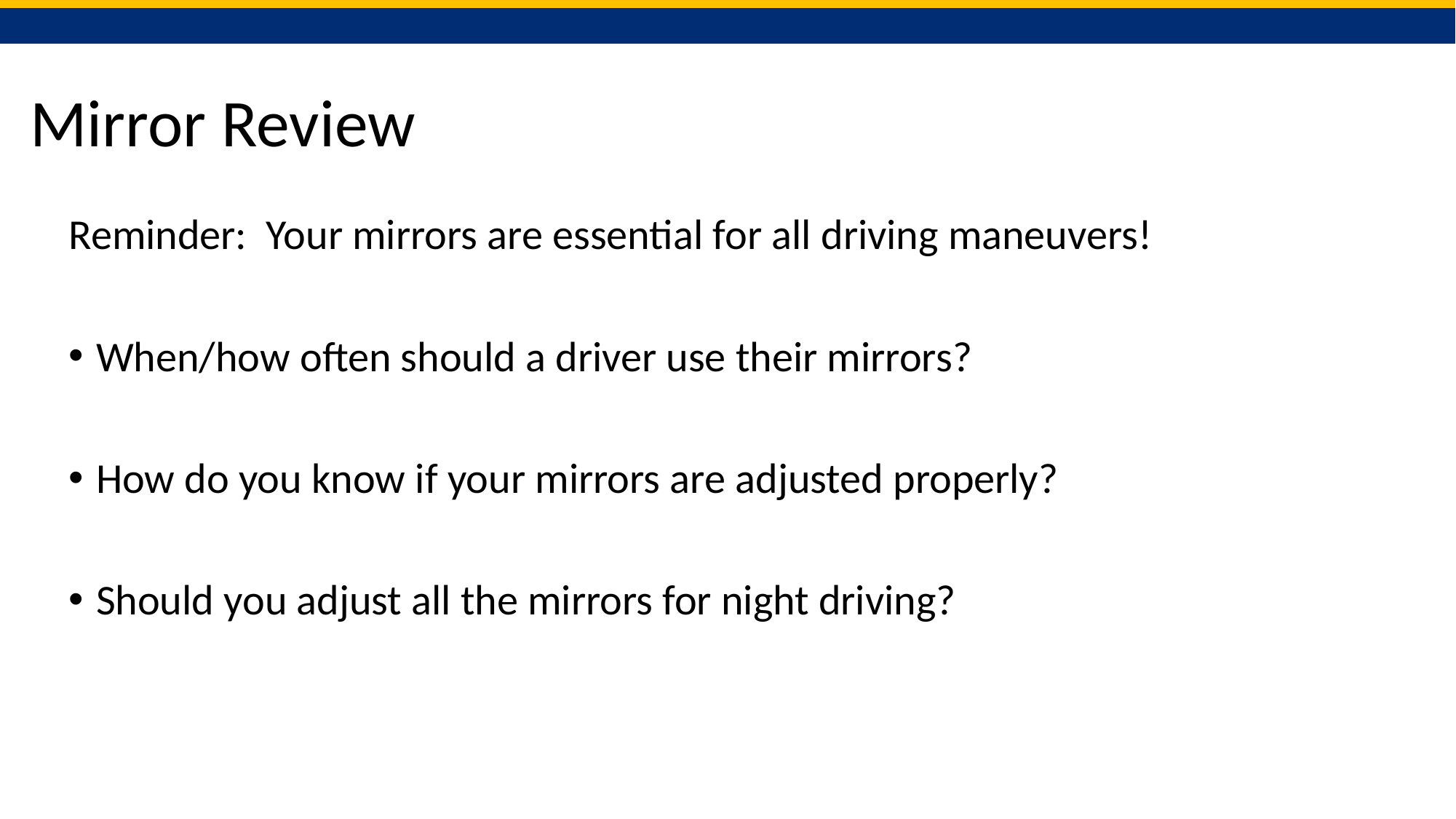

# Mirror Review
Reminder:  Your mirrors are essential for all driving maneuvers!

When/how often should a driver use their mirrors?

How do you know if your mirrors are adjusted properly?

Should you adjust all the mirrors for night driving?